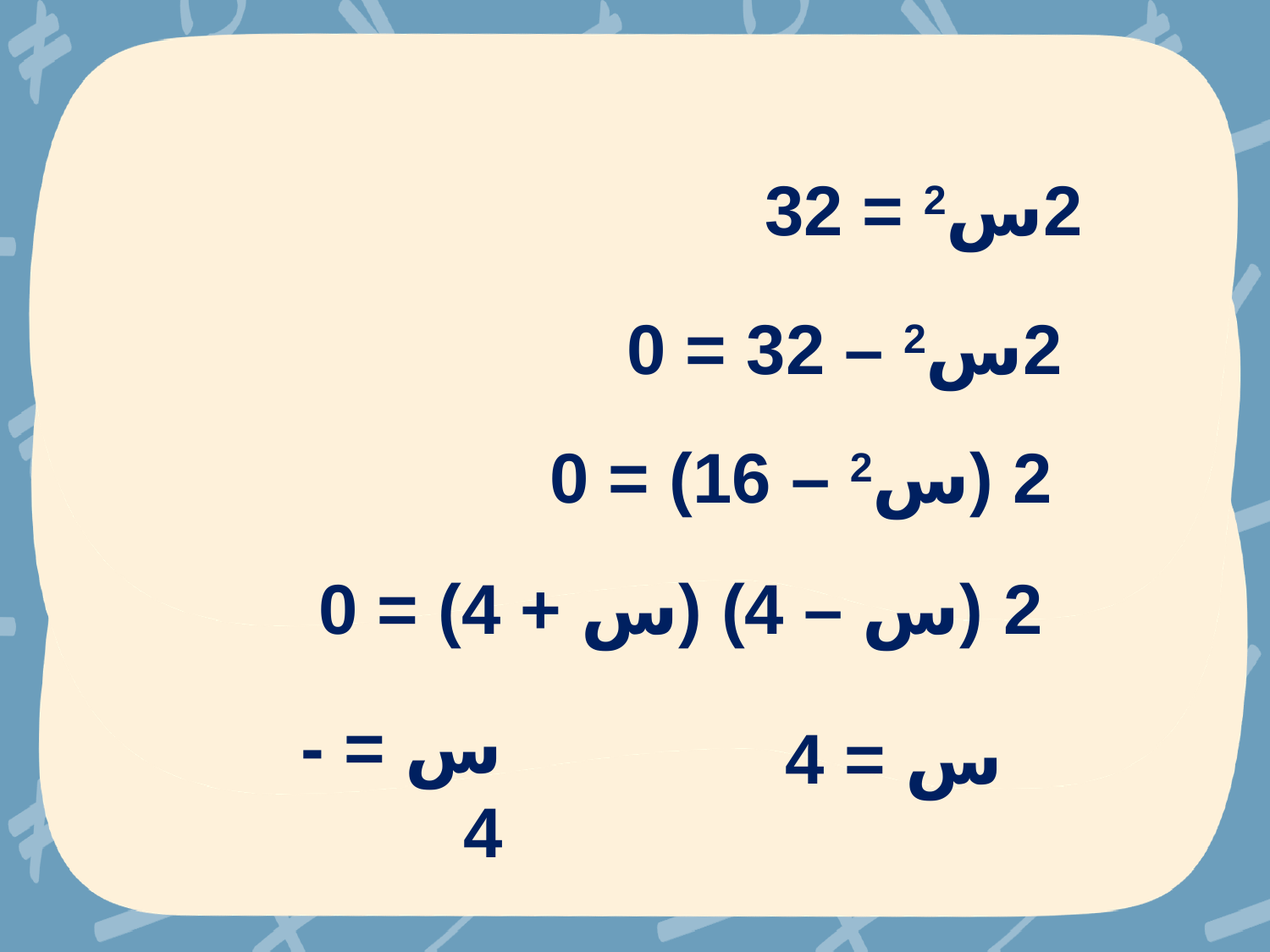

2س2 = 32
2س2 – 32 = 0
2 (س2 – 16) = 0
2 (س – 4) (س + 4) = 0
س = -4
س = 4